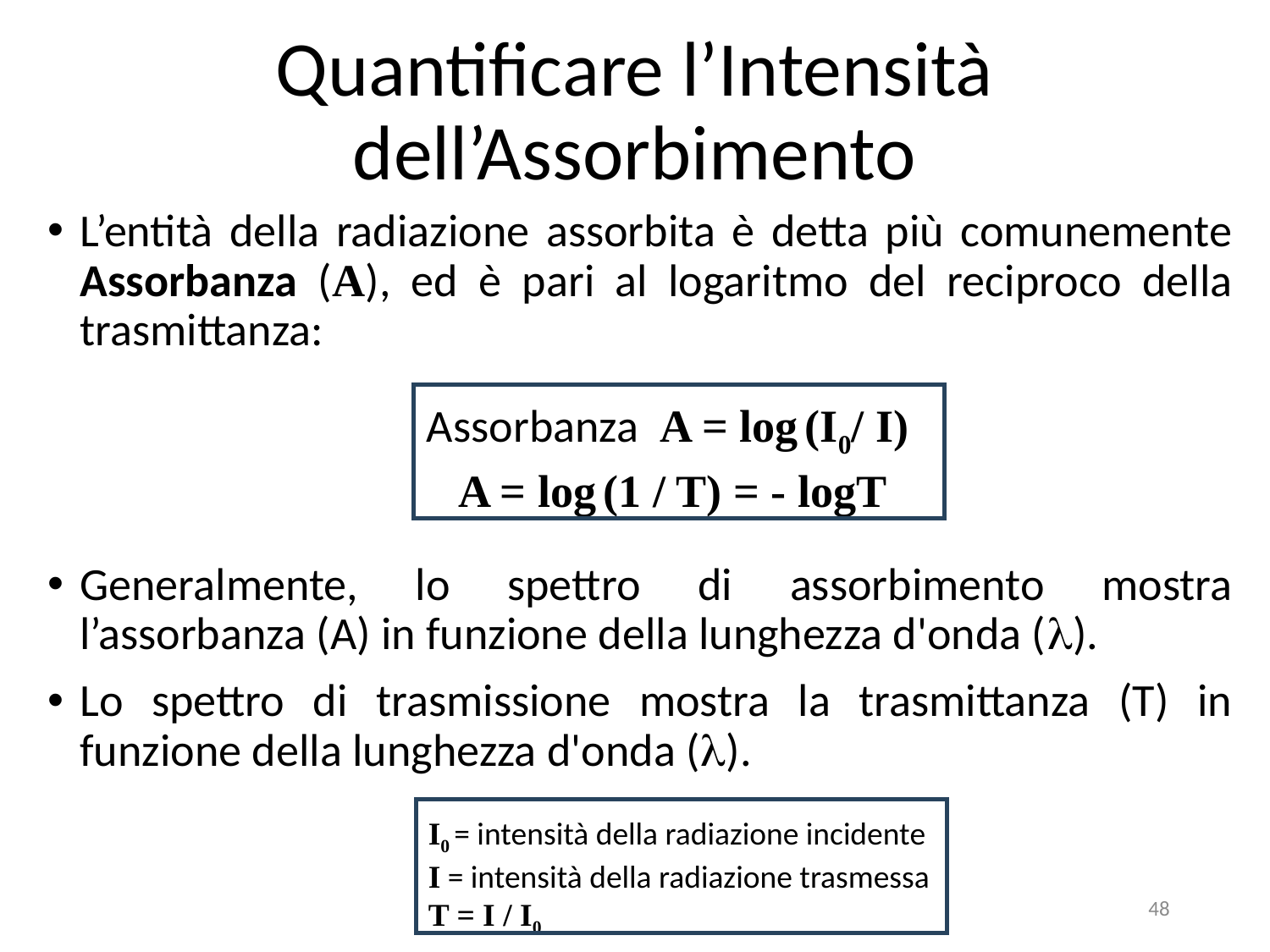

Quantificare l’Intensità dell’Assorbimento
L’entità della radiazione assorbita è detta più comunemente Assorbanza (A), ed è pari al logaritmo del reciproco della trasmittanza:

Assorbanza  A = log (I0/ I)
A = log (1 / T) = - logT

Generalmente, lo spettro di assorbimento mostra l’assorbanza (A) in funzione della lunghezza d'onda (λ).
Lo spettro di trasmissione mostra la trasmittanza (T) in funzione della lunghezza d'onda (λ).

I0 = intensità della radiazione incidente
I = intensità della radiazione trasmessa
T = I / I0
48